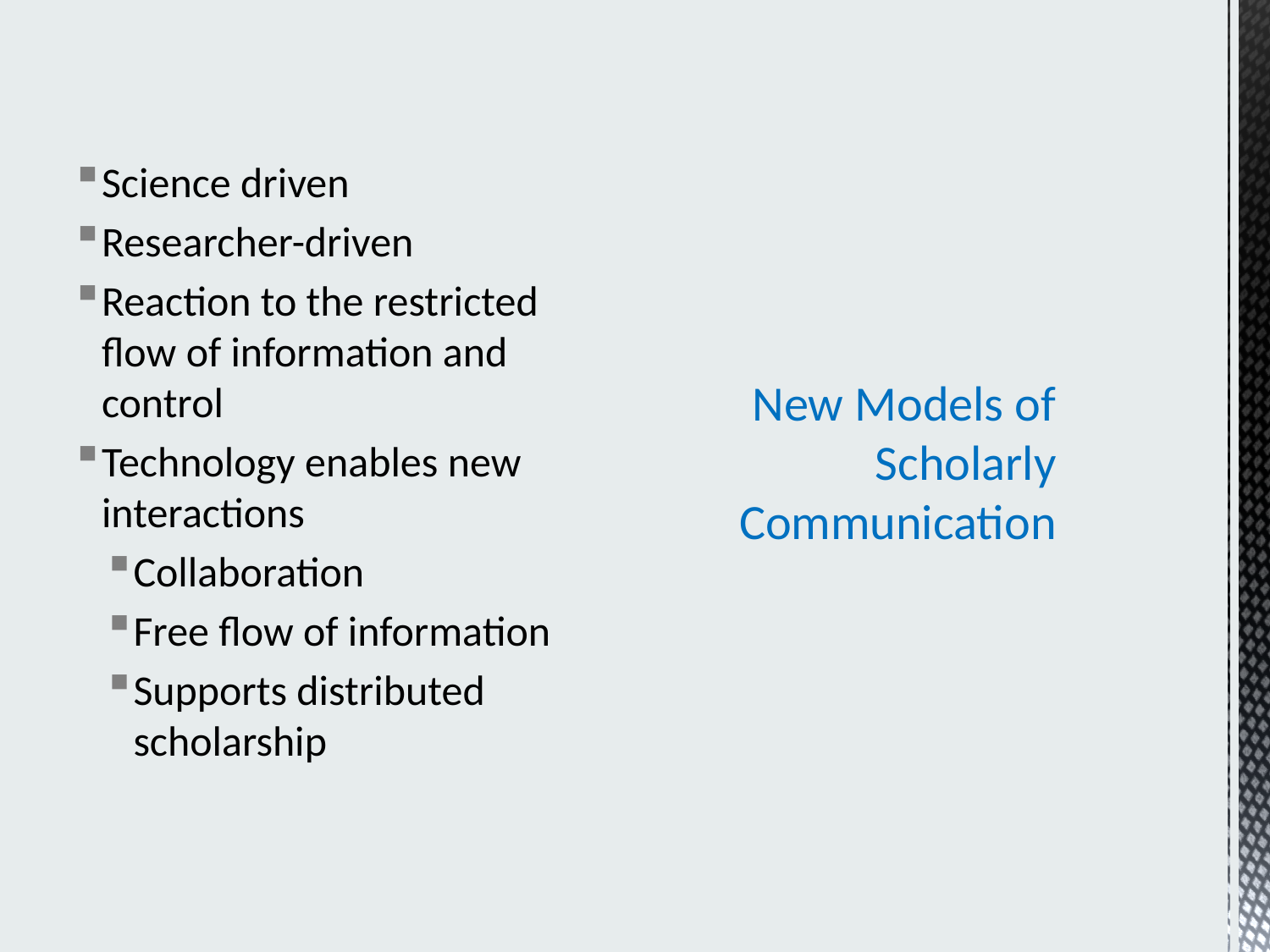

Science driven
Researcher-driven
Reaction to the restricted flow of information and control
Technology enables new interactions
Collaboration
Free flow of information
Supports distributed scholarship
# New Models of Scholarly Communication